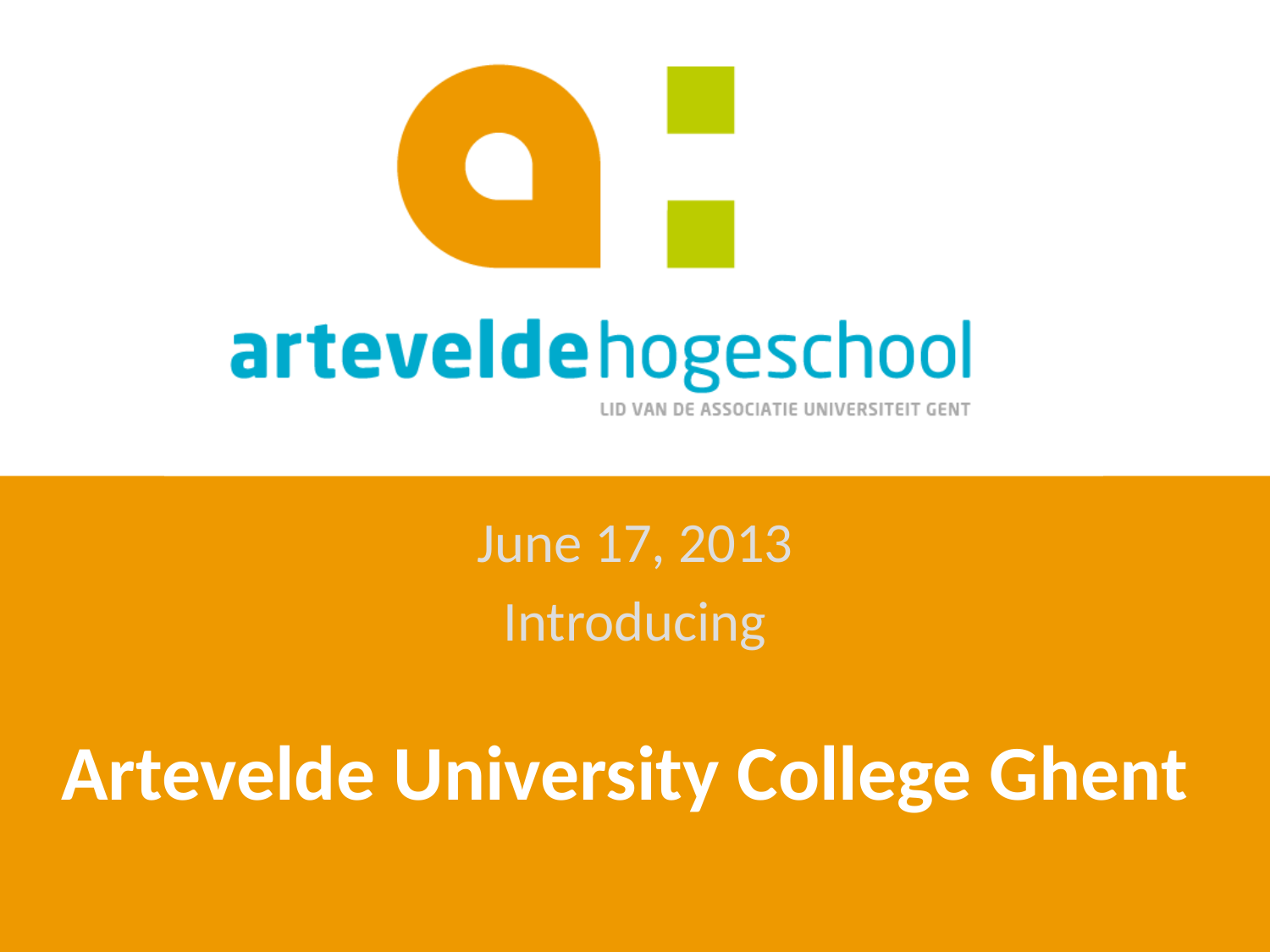

June 17, 2013
Introducing
# Artevelde University College Ghent